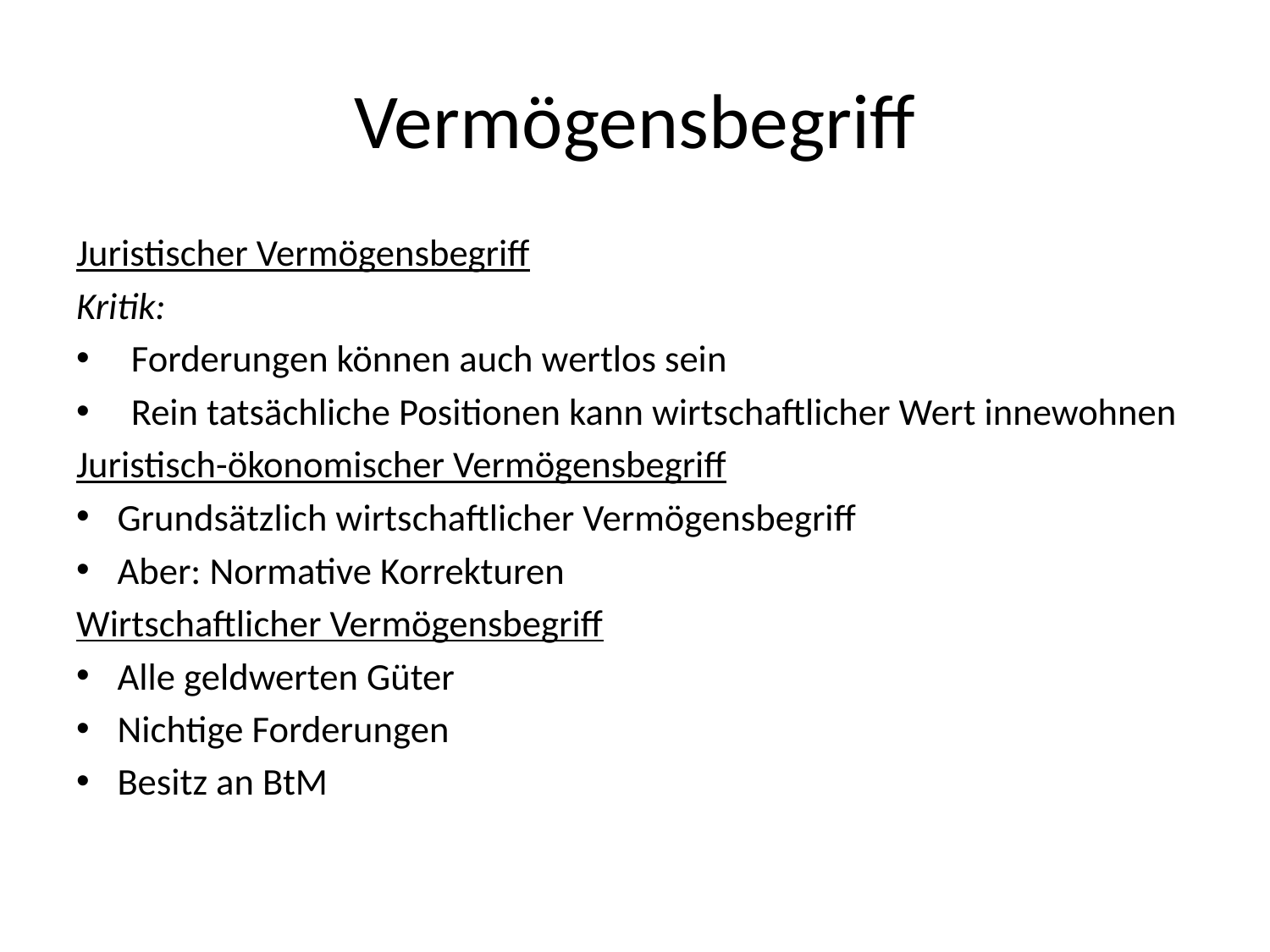

# Vermögensbegriff
Juristischer Vermögensbegriff
Kritik:
Forderungen können auch wertlos sein
Rein tatsächliche Positionen kann wirtschaftlicher Wert innewohnen
Juristisch-ökonomischer Vermögensbegriff
Grundsätzlich wirtschaftlicher Vermögensbegriff
Aber: Normative Korrekturen
Wirtschaftlicher Vermögensbegriff
Alle geldwerten Güter
Nichtige Forderungen
Besitz an BtM